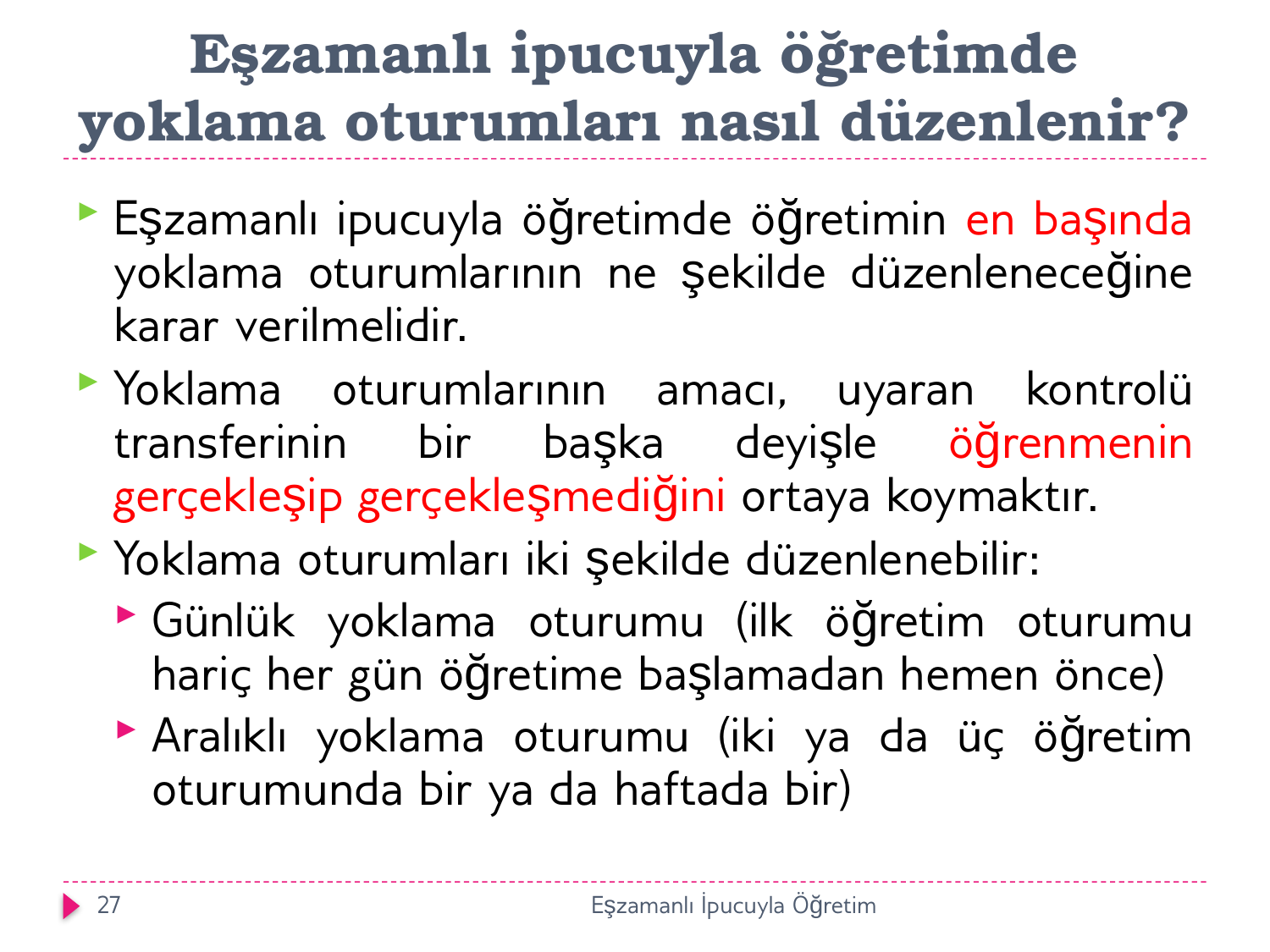

# Eşzamanlı ipucuyla öğretimde yoklama oturumları nasıl düzenlenir?
Eşzamanlı ipucuyla öğretimde öğretimin en başında yoklama oturumlarının ne şekilde düzenleneceğine karar verilmelidir.
Yoklama oturumlarının amacı, uyaran kontrolü transferinin bir başka deyişle öğrenmenin gerçekleşip gerçekleşmediğini ortaya koymaktır.
Yoklama oturumları iki şekilde düzenlenebilir:
Günlük yoklama oturumu (ilk öğretim oturumu hariç her gün öğretime başlamadan hemen önce)
Aralıklı yoklama oturumu (iki ya da üç öğretim oturumunda bir ya da haftada bir)
27
Eşzamanlı İpucuyla Öğretim